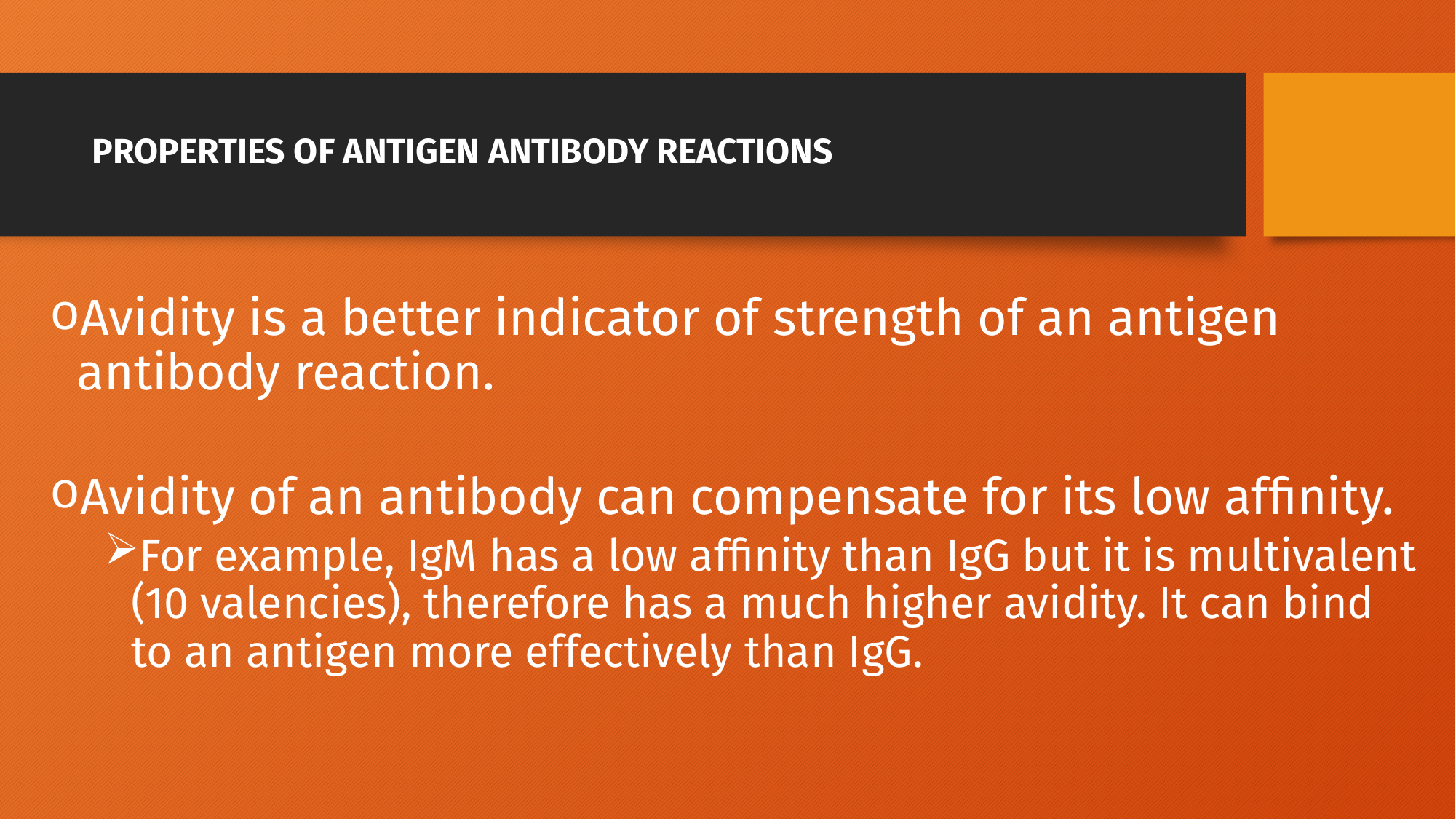

# PROPERTIES OF ANTIGEN ANTIBODY REACTIONS
Avidity is a better indicator of strength of an antigen antibody reaction.

Avidity of an antibody can compensate for its low affinity.
For example, IgM has a low affinity than IgG but it is multivalent (10 valencies), therefore has a much higher avidity. It can bind to an antigen more effectively than IgG.